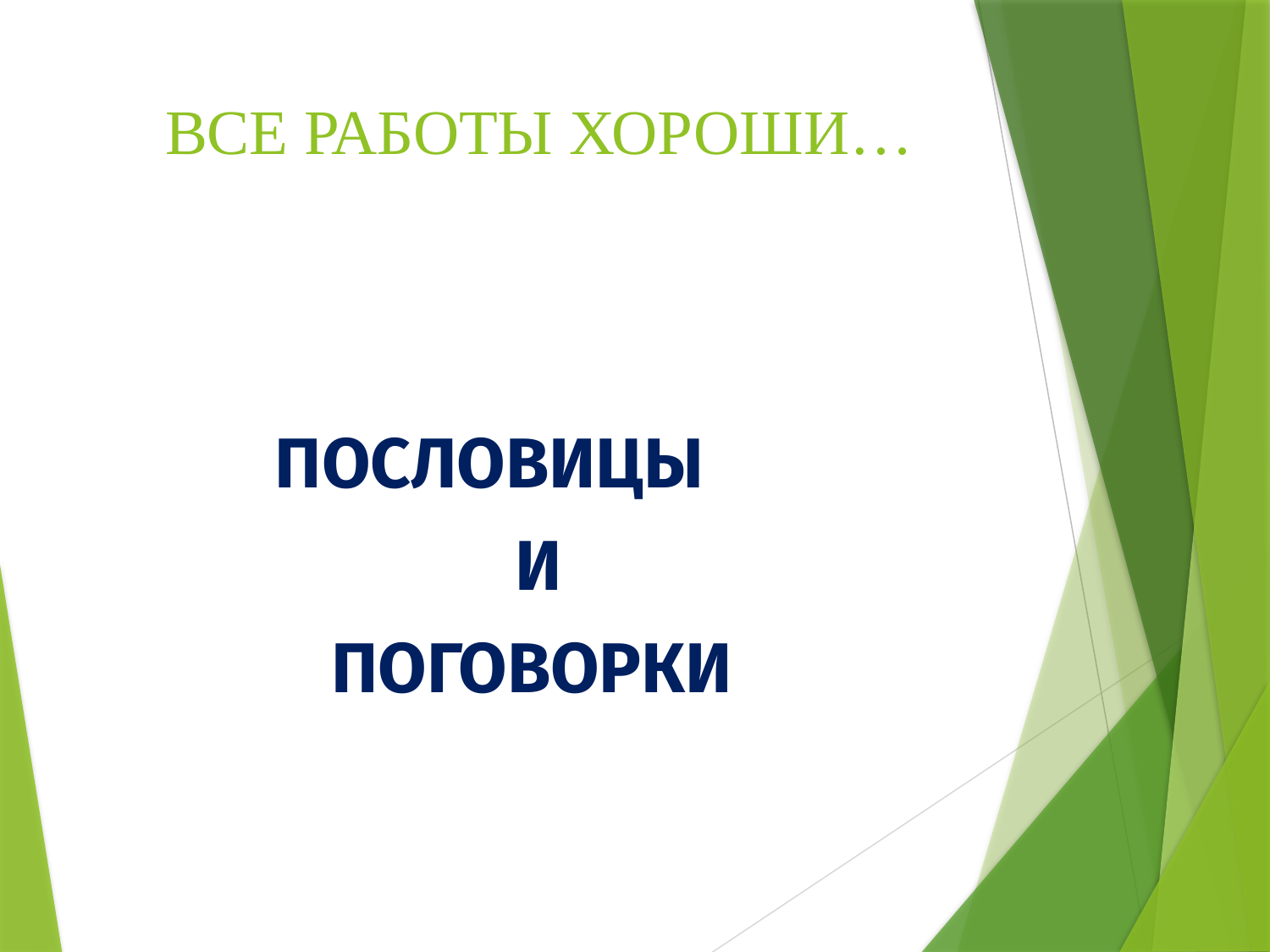

# ВСЕ РАБОТЫ ХОРОШИ…

                     ПОСЛОВИЦЫ
                         И
              ПОГОВОРКИ